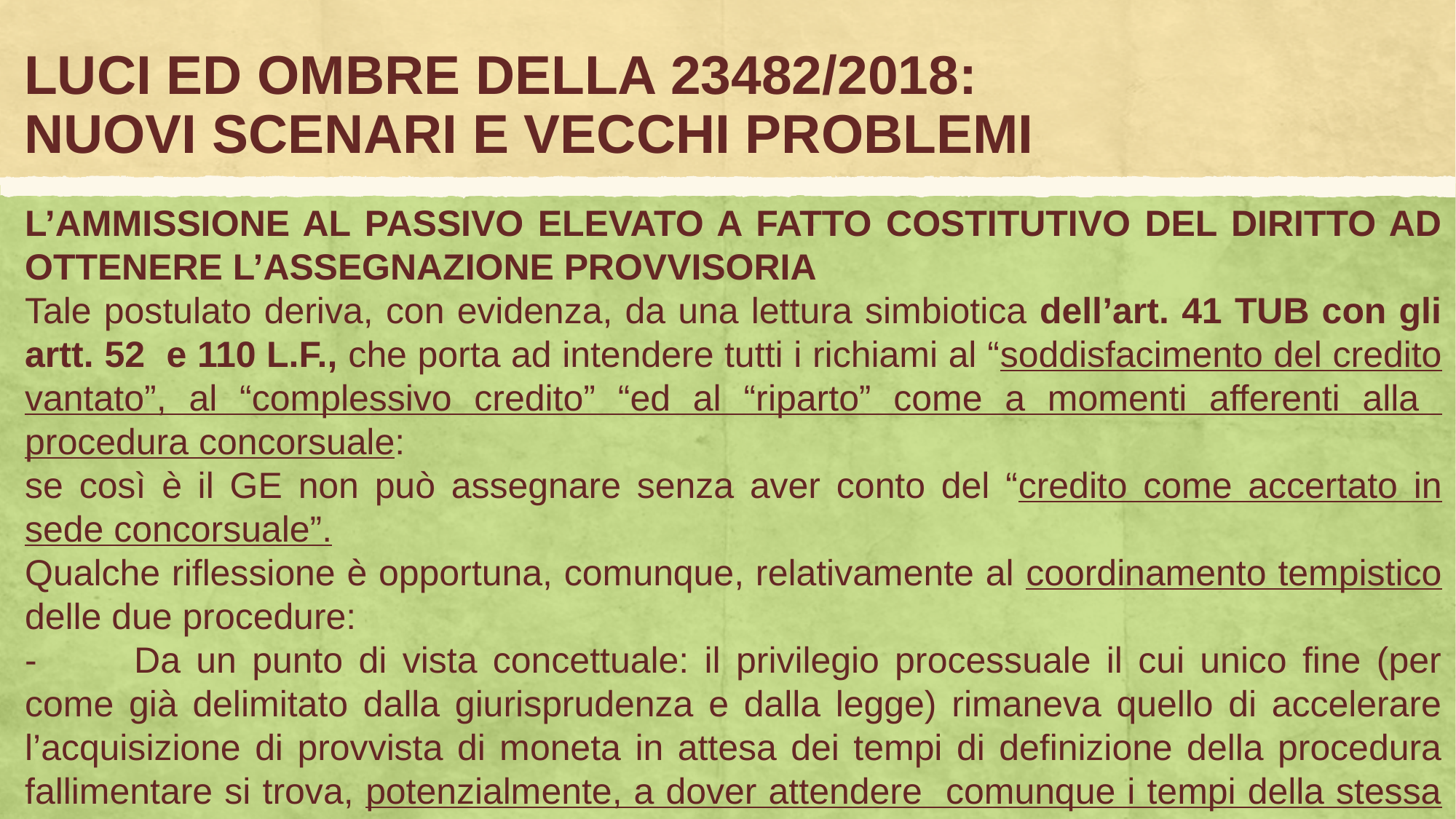

# LUCI ED OMBRE DELLA 23482/2018: NUOVI SCENARI E VECCHI PROBLEMI
L’AMMISSIONE AL PASSIVO ELEVATO A FATTO COSTITUTIVO DEL DIRITTO AD OTTENERE L’ASSEGNAZIONE PROVVISORIA
Tale postulato deriva, con evidenza, da una lettura simbiotica dell’art. 41 TUB con gli artt. 52  e 110 L.F., che porta ad intendere tutti i richiami al “soddisfacimento del credito vantato”, al “complessivo credito” “ed al “riparto” come a momenti afferenti alla  procedura concorsuale:
se così è il GE non può assegnare senza aver conto del “credito come accertato in sede concorsuale”.
Qualche riflessione è opportuna, comunque, relativamente al coordinamento tempistico delle due procedure:
-	Da un punto di vista concettuale: il privilegio processuale il cui unico fine (per come già delimitato dalla giurisprudenza e dalla legge) rimaneva quello di accelerare l’acquisizione di provvista di moneta in attesa dei tempi di definizione della procedura fallimentare si trova, potenzialmente, a dover attendere  comunque i tempi della stessa per avere l’assegnazione provvisoria